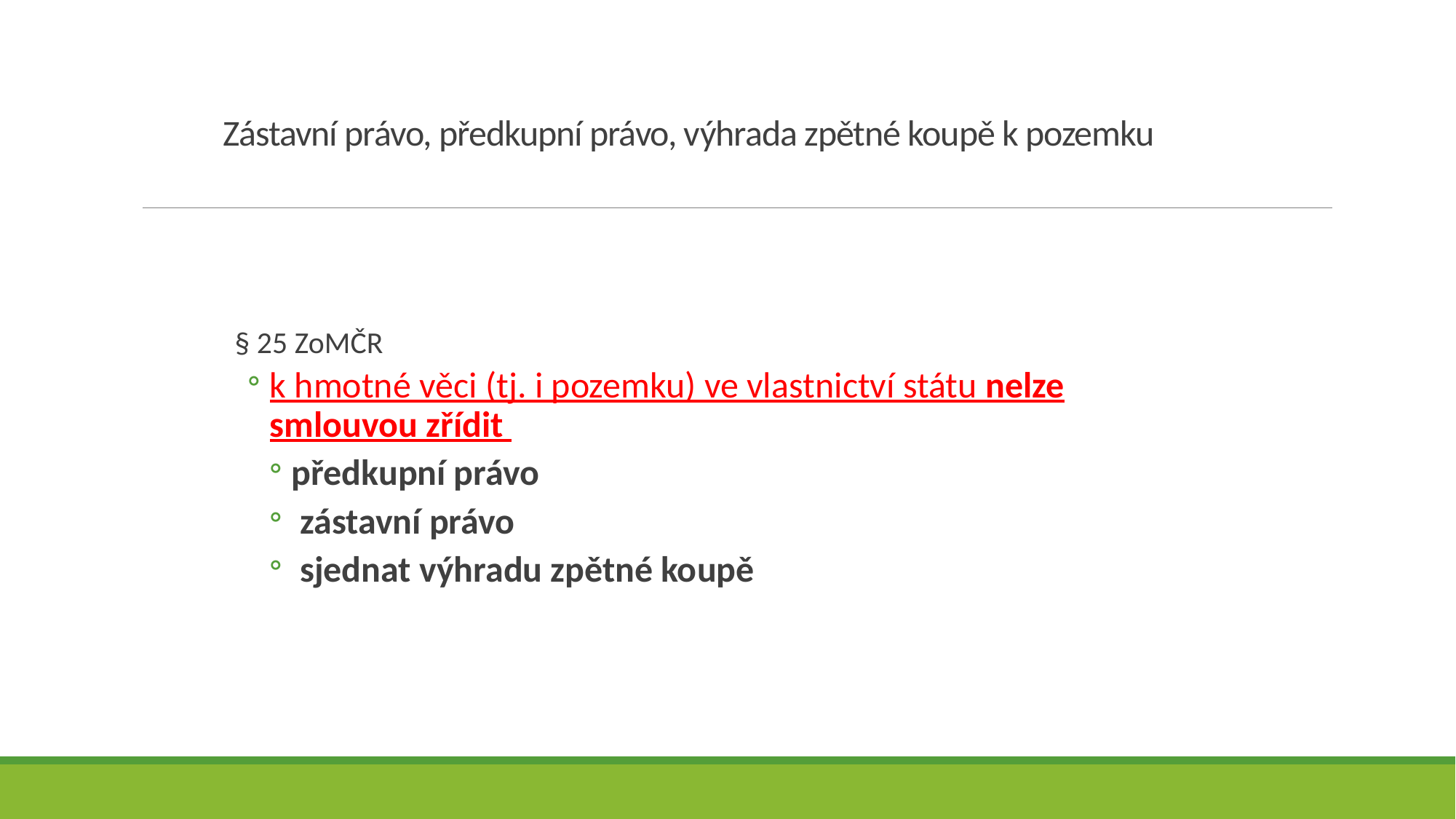

# Zástavní právo, předkupní právo, výhrada zpětné koupě k pozemku

§ 25 ZoMČR
k hmotné věci (tj. i pozemku) ve vlastnictví státu nelze smlouvou zřídit
předkupní právo
 zástavní právo
 sjednat výhradu zpětné koupě